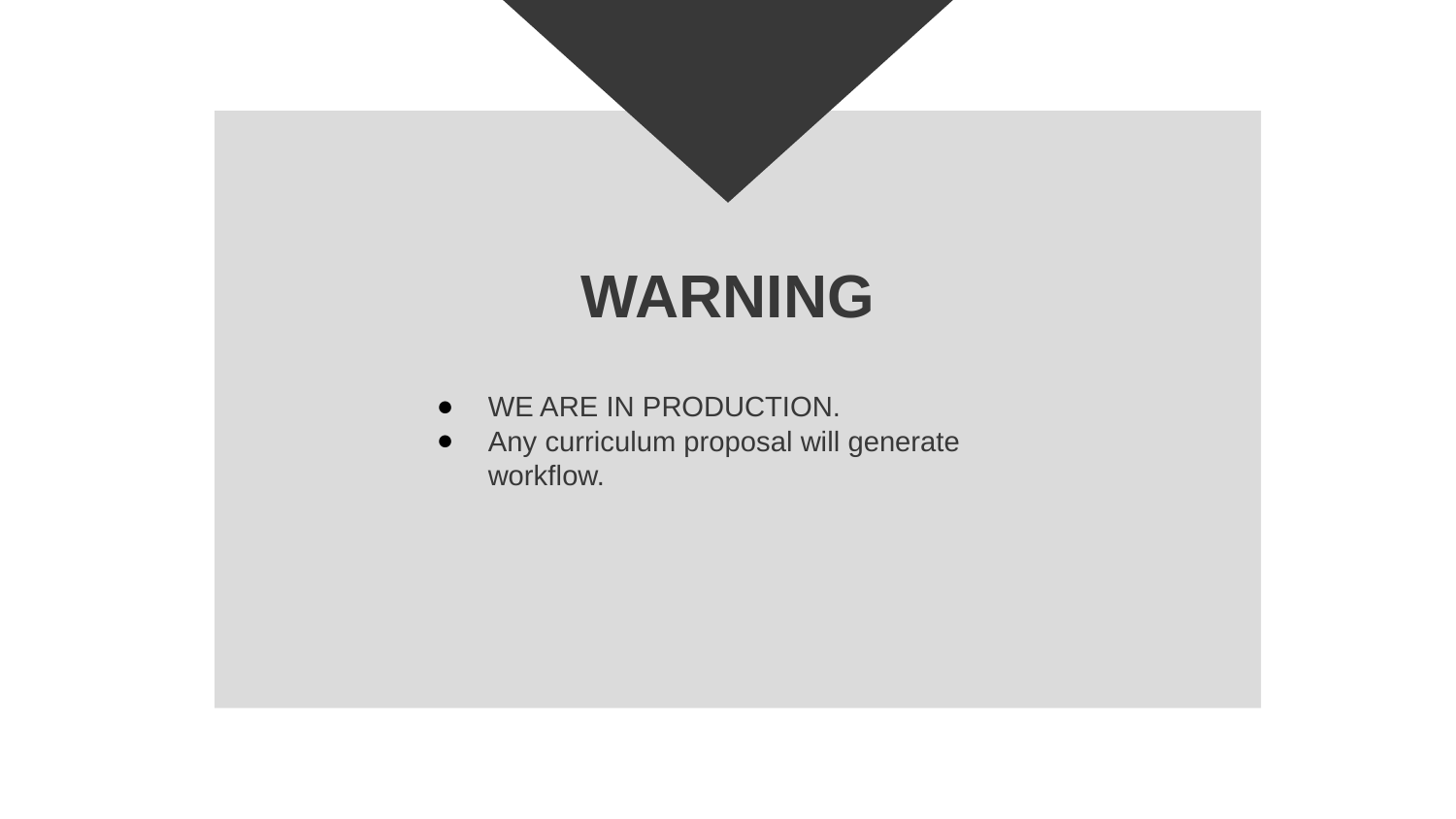

# WARNING
WE ARE IN PRODUCTION.
Any curriculum proposal will generate workflow.